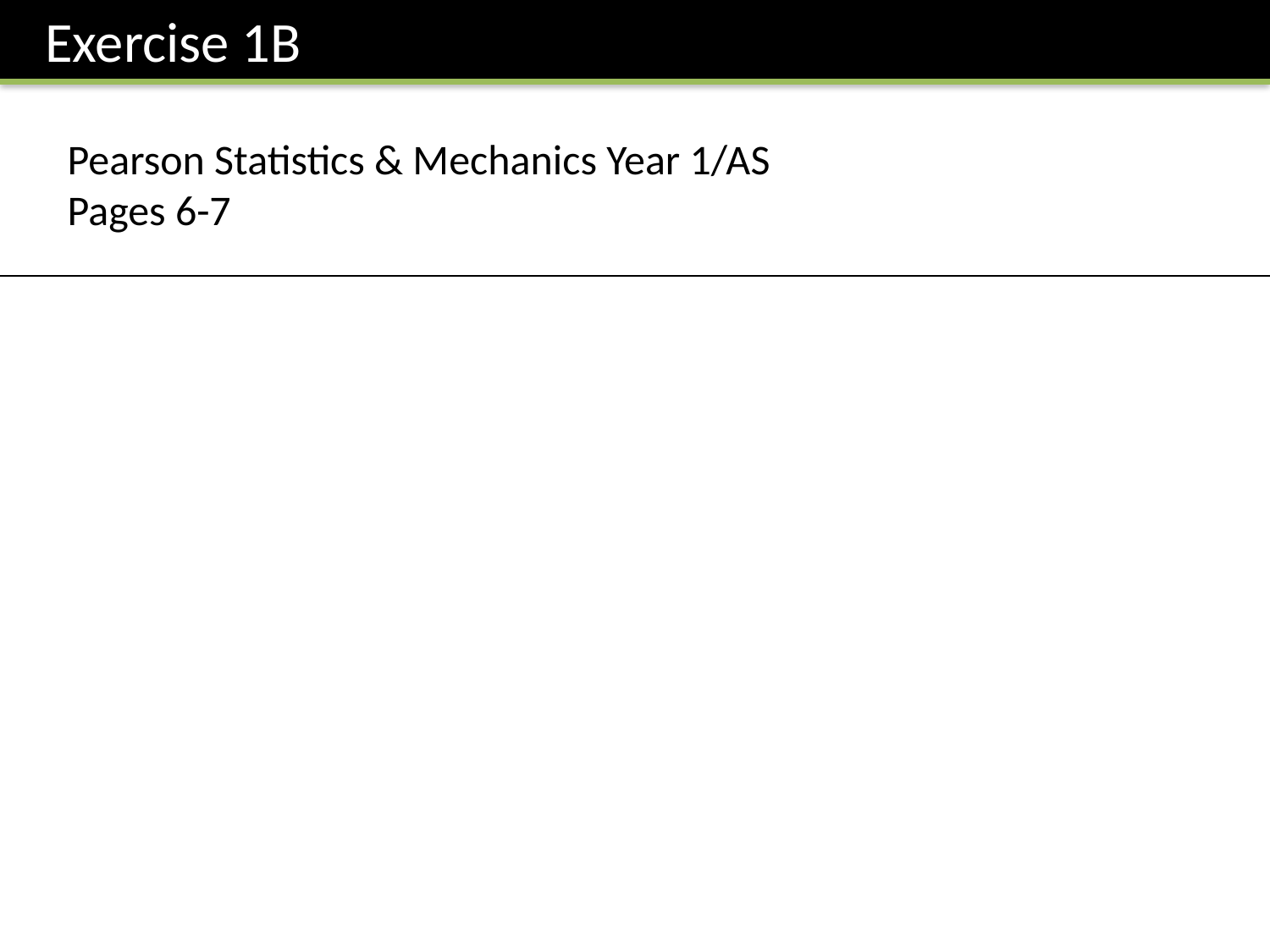

Exercise 1B
Pearson Statistics & Mechanics Year 1/AS
Pages 6-7